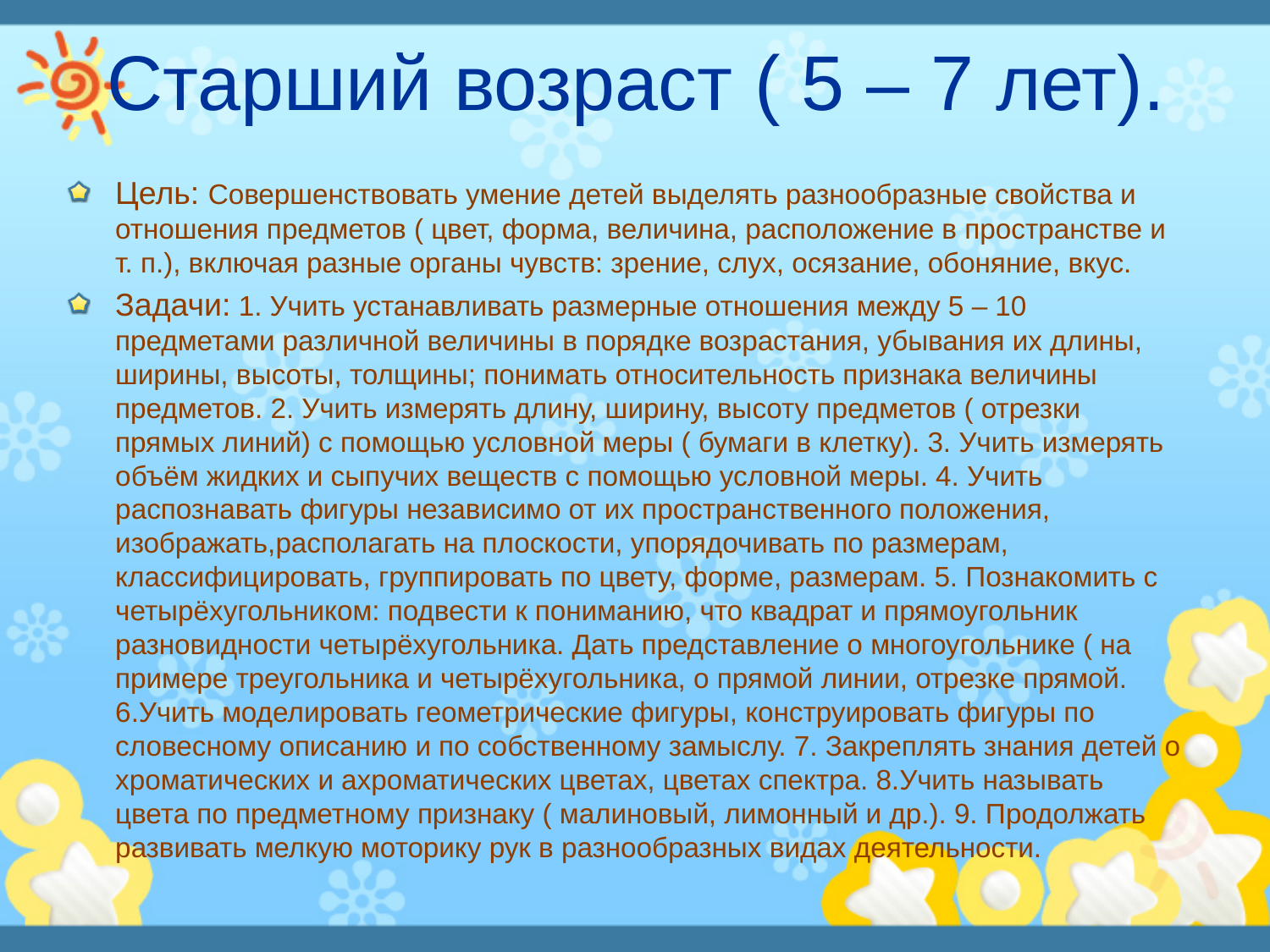

# Старший возраст ( 5 – 7 лет).
Цель: Совершенствовать умение детей выделять разнообразные свойства и отношения предметов ( цвет, форма, величина, расположение в пространстве и т. п.), включая разные органы чувств: зрение, слух, осязание, обоняние, вкус.
Задачи: 1. Учить устанавливать размерные отношения между 5 – 10 предметами различной величины в порядке возрастания, убывания их длины, ширины, высоты, толщины; понимать относительность признака величины предметов. 2. Учить измерять длину, ширину, высоту предметов ( отрезки прямых линий) с помощью условной меры ( бумаги в клетку). 3. Учить измерять объём жидких и сыпучих веществ с помощью условной меры. 4. Учить распознавать фигуры независимо от их пространственного положения, изображать,располагать на плоскости, упорядочивать по размерам, классифицировать, группировать по цвету, форме, размерам. 5. Познакомить с четырёхугольником: подвести к пониманию, что квадрат и прямоугольник разновидности четырёхугольника. Дать представление о многоугольнике ( на примере треугольника и четырёхугольника, о прямой линии, отрезке прямой. 6.Учить моделировать геометрические фигуры, конструировать фигуры по словесному описанию и по собственному замыслу. 7. Закреплять знания детей о хроматических и ахроматических цветах, цветах спектра. 8.Учить называть цвета по предметному признаку ( малиновый, лимонный и др.). 9. Продолжать развивать мелкую моторику рук в разнообразных видах деятельности.